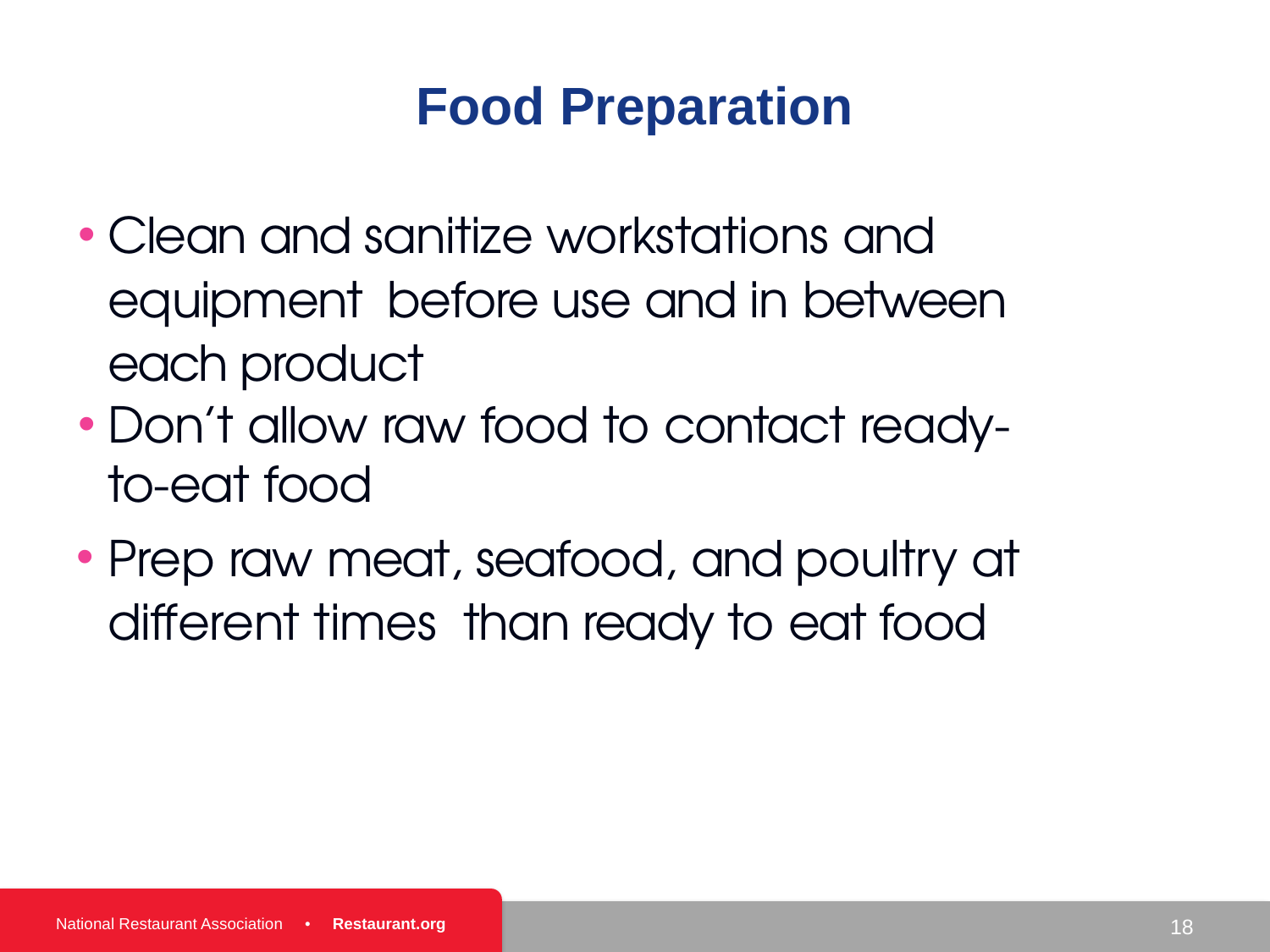

# Food Preparation
Clean and sanitize workstations and equipment  before use and in between each product
Don’t allow raw food to contact ready-to-eat food
Prep raw meat, seafood, and poultry at different times  than ready to eat food
18